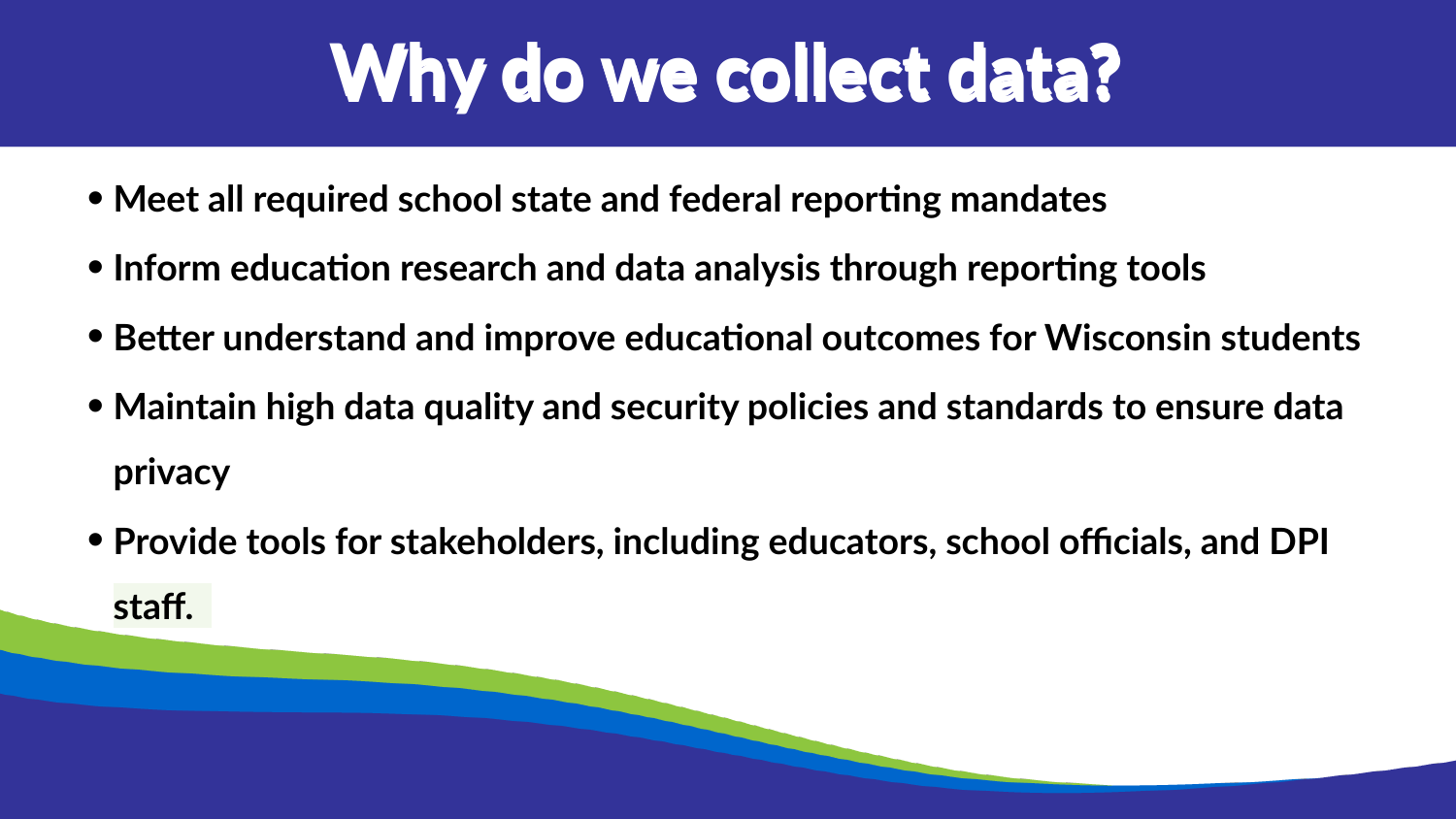

Why do we collect data?
Why do we collect data?
Meet all required school state and federal reporting mandates
Inform education research and data analysis through reporting tools
Better understand and improve educational outcomes for Wisconsin students
Maintain high data quality and security policies and standards to ensure data privacy
Provide tools for stakeholders, including educators, school officials, and DPI staff.